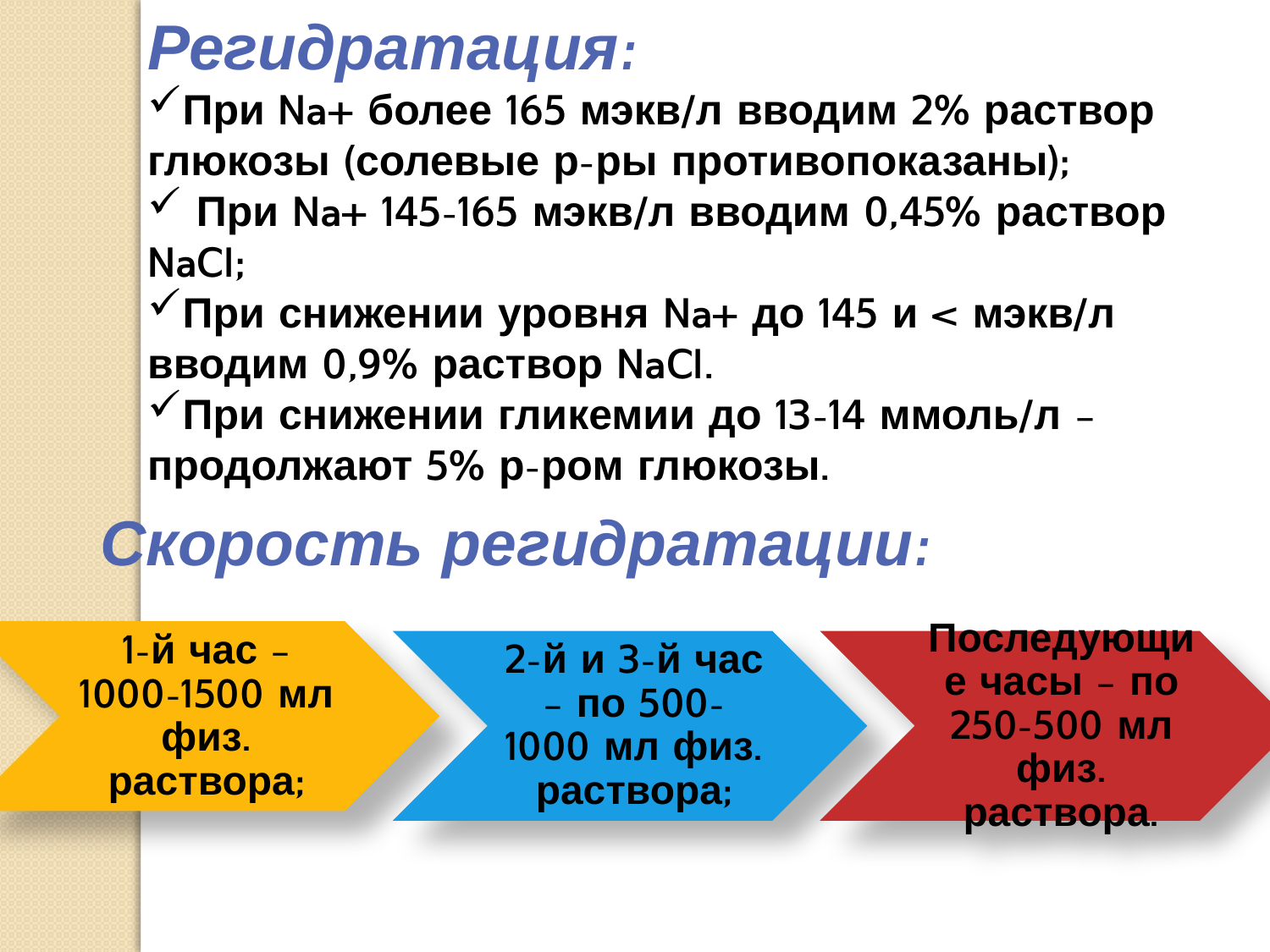

Регидратация:
При Na+ более 165 мэкв/л вводим 2% раствор глюкозы (солевые р-ры противопоказаны);
 При Na+ 145-165 мэкв/л вводим 0,45% раствор NaCl;
При снижении уровня Na+ до 145 и < мэкв/л вводим 0,9% раствор NaCl.
При снижении гликемии до 13-14 ммоль/л – продолжают 5% р-ром глюкозы.

Скорость регидратации:
1-й час – 1000-1500 мл физ. раствора;
2-й и 3-й час – по 500-1000 мл физ. раствора;
Последующие часы – по 250-500 мл физ. раствора.